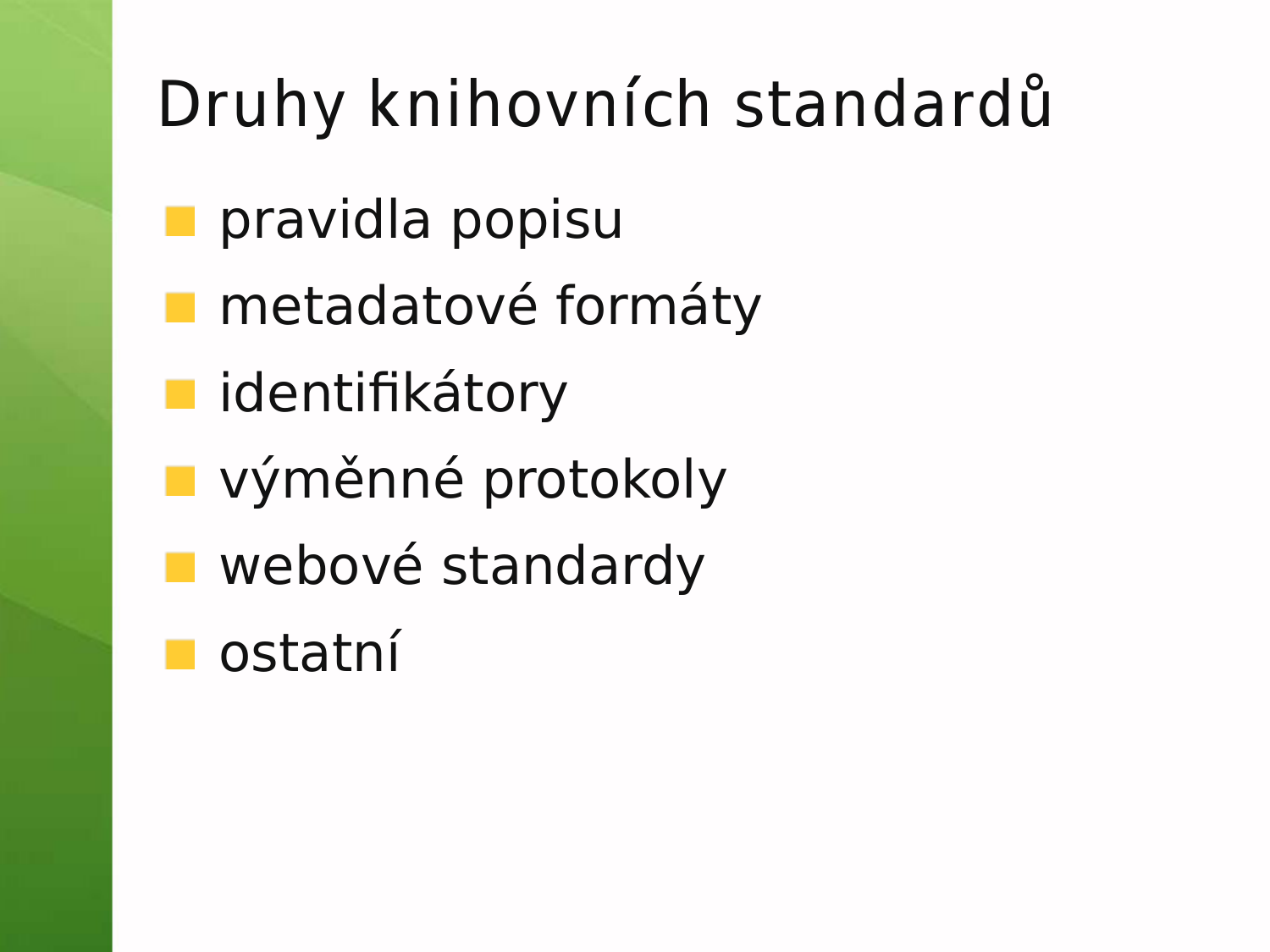

# Druhy knihovních standardů
pravidla popisu
metadatové formáty
identifikátory
výměnné protokoly
webové standardy
ostatní